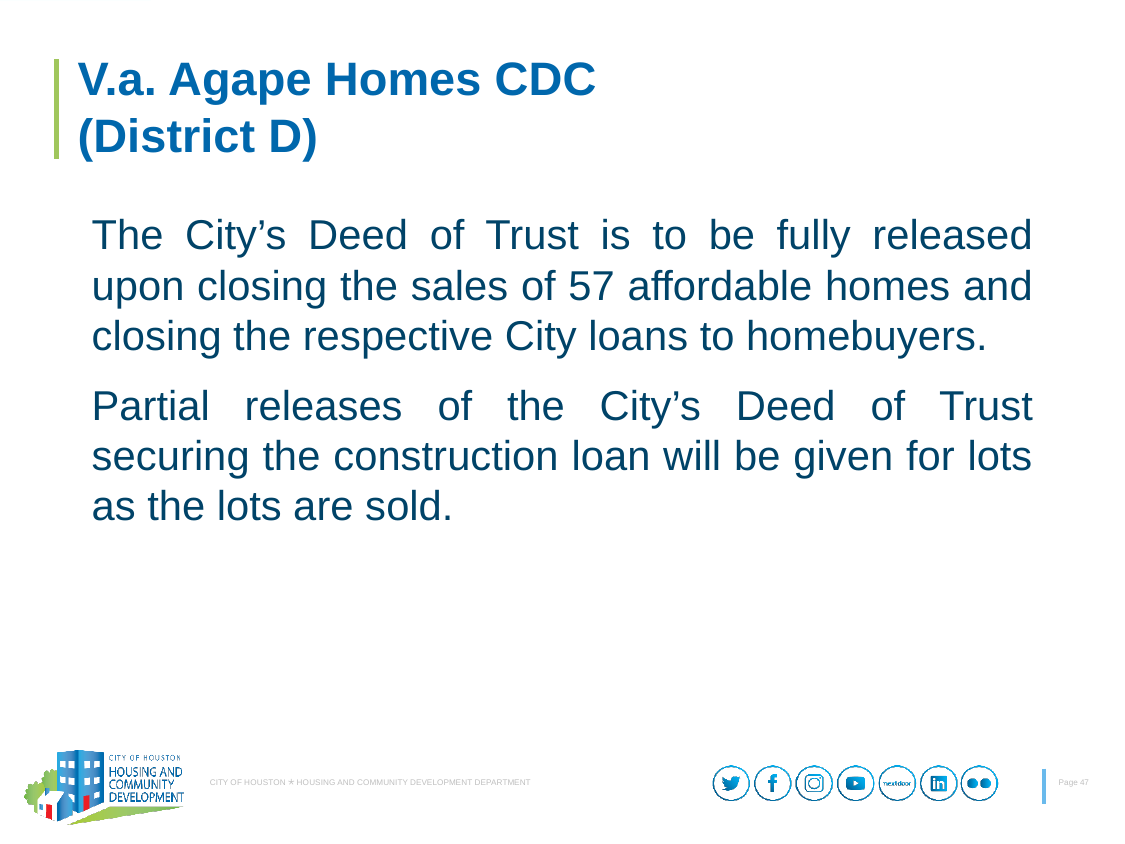

# V.a. Agape Homes CDC (District D)
The City’s Deed of Trust is to be fully released upon closing the sales of 57 affordable homes and closing the respective City loans to homebuyers.

Partial releases of the City’s Deed of Trust securing the construction loan will be given for lots as the lots are sold.